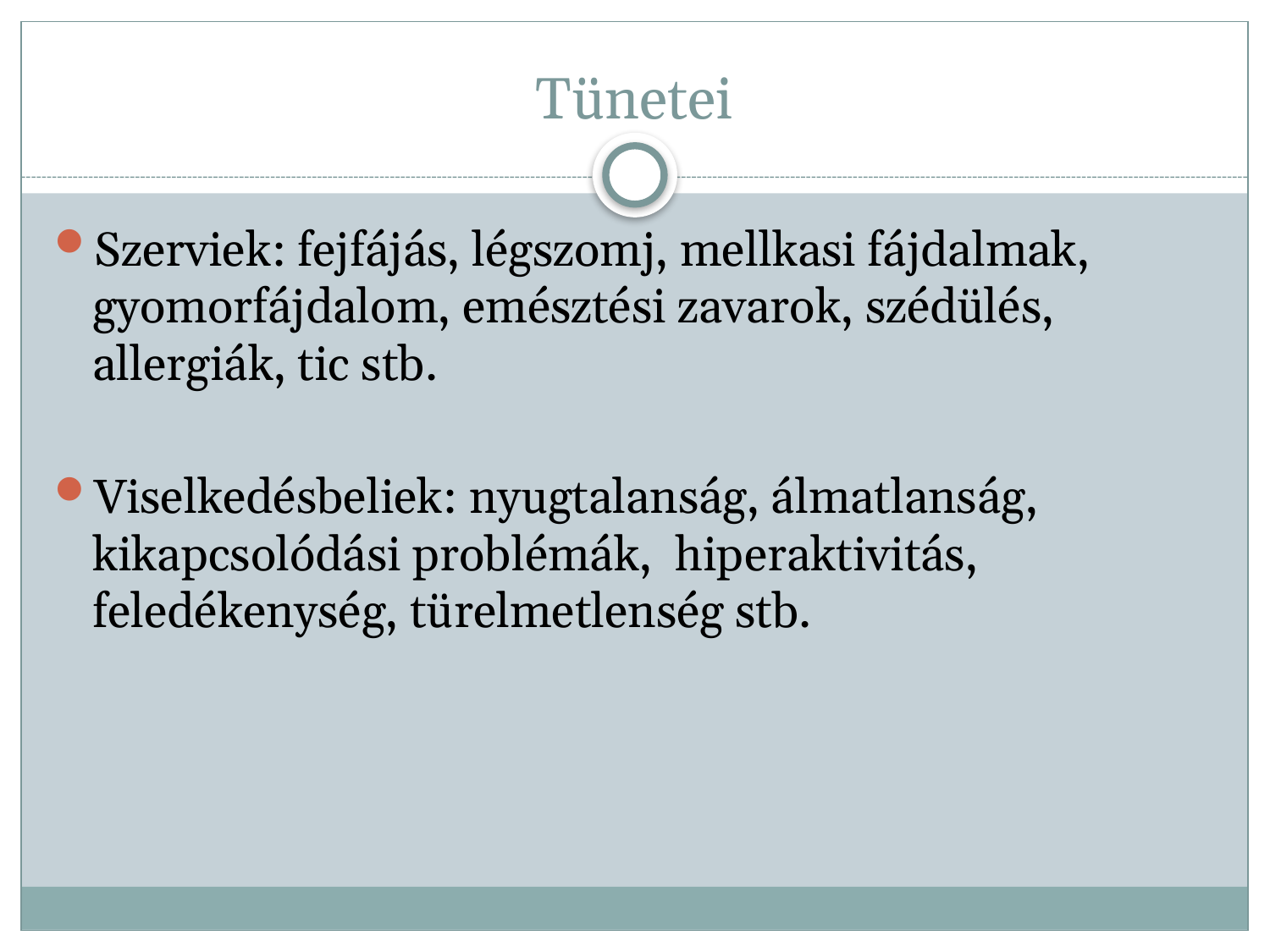

# Tünetei
Szerviek: fejfájás, légszomj, mellkasi fájdalmak, gyomorfájdalom, emésztési zavarok, szédülés, allergiák, tic stb.

Viselkedésbeliek: nyugtalanság, álmatlanság, kikapcsolódási problémák,  hiperaktivitás, feledékenység, türelmetlenség stb.